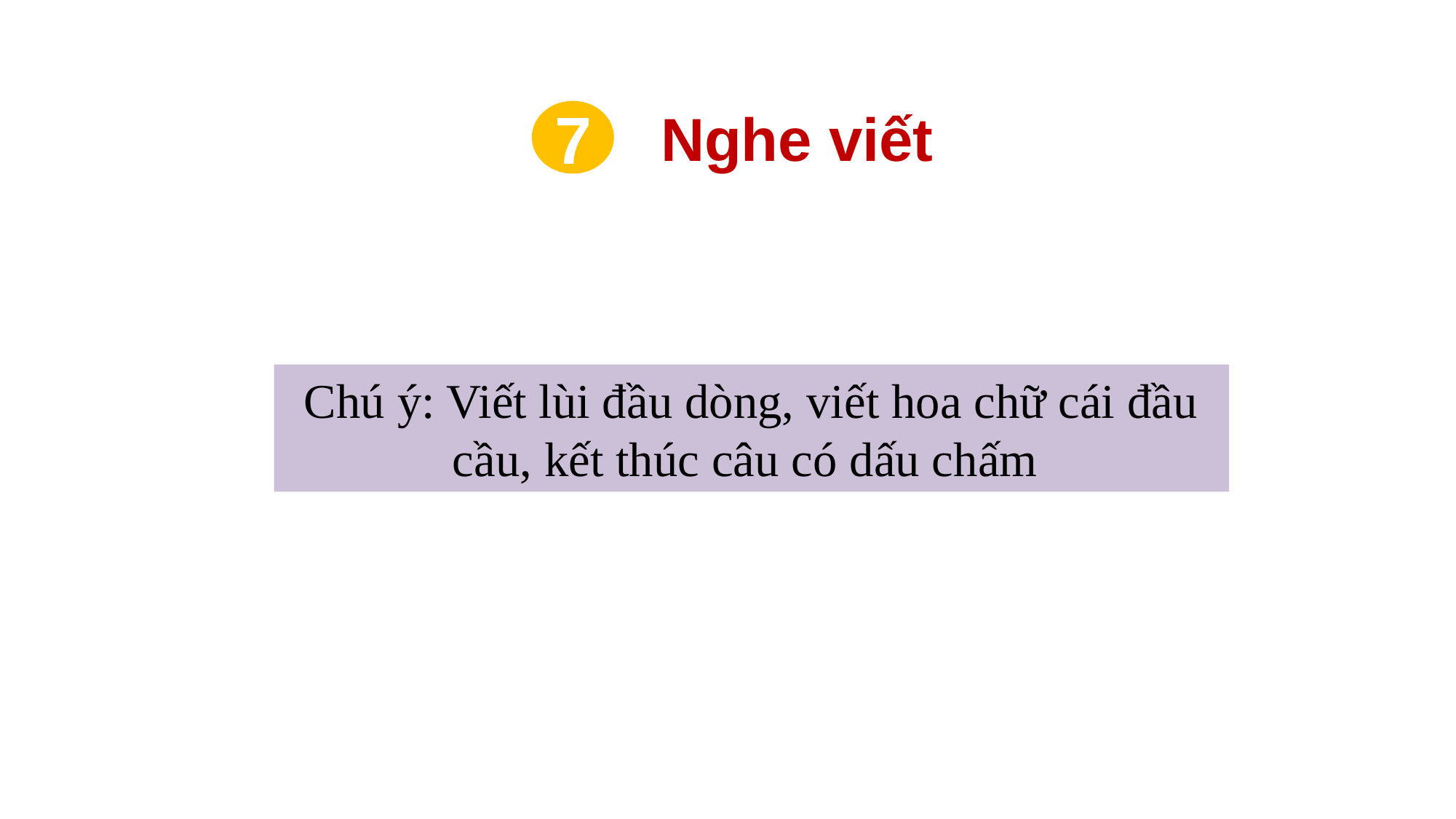

Nghe viết
7
Chú ý: Viết lùi đầu dòng, viết hoa chữ cái đầu cầu, kết thúc câu có dấu chấm
Cuối câu có dấu gì?
Cần chú ý gì khi viết chữ đầu câu?